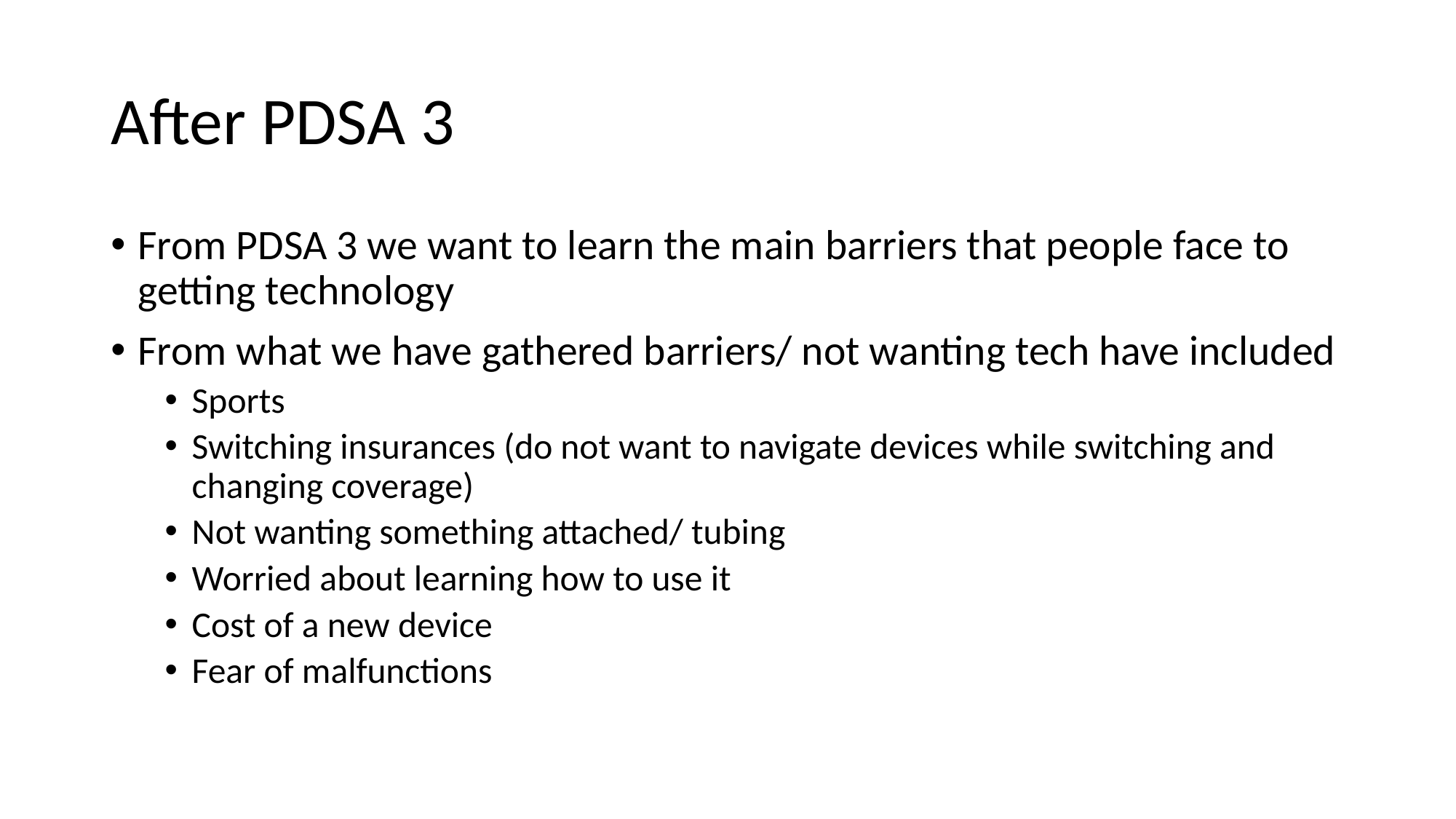

# After PDSA 3
From PDSA 3 we want to learn the main barriers that people face to getting technology
From what we have gathered barriers/ not wanting tech have included
Sports
Switching insurances (do not want to navigate devices while switching and changing coverage)
Not wanting something attached/ tubing
Worried about learning how to use it
Cost of a new device
Fear of malfunctions